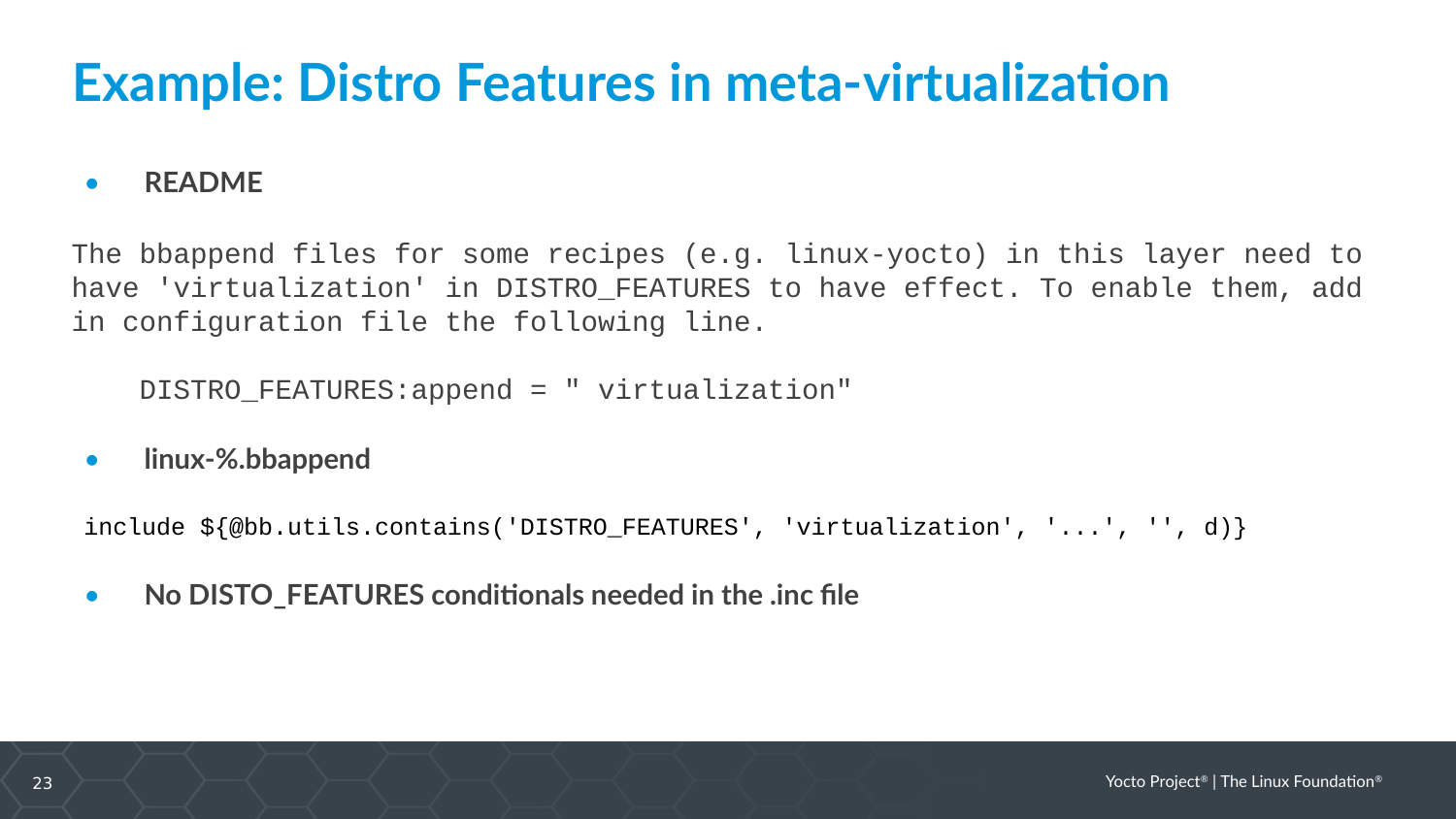

# Example: Distro Features in meta-virtualization
README
The bbappend files for some recipes (e.g. linux-yocto) in this layer need to
have 'virtualization' in DISTRO_FEATURES to have effect. To enable them, add
in configuration file the following line.
    DISTRO_FEATURES:append = " virtualization"
linux-%.bbappend
include ${@bb.utils.contains('DISTRO_FEATURES', 'virtualization', '...', '', d)}
No DISTO_FEATURES conditionals needed in the .inc file